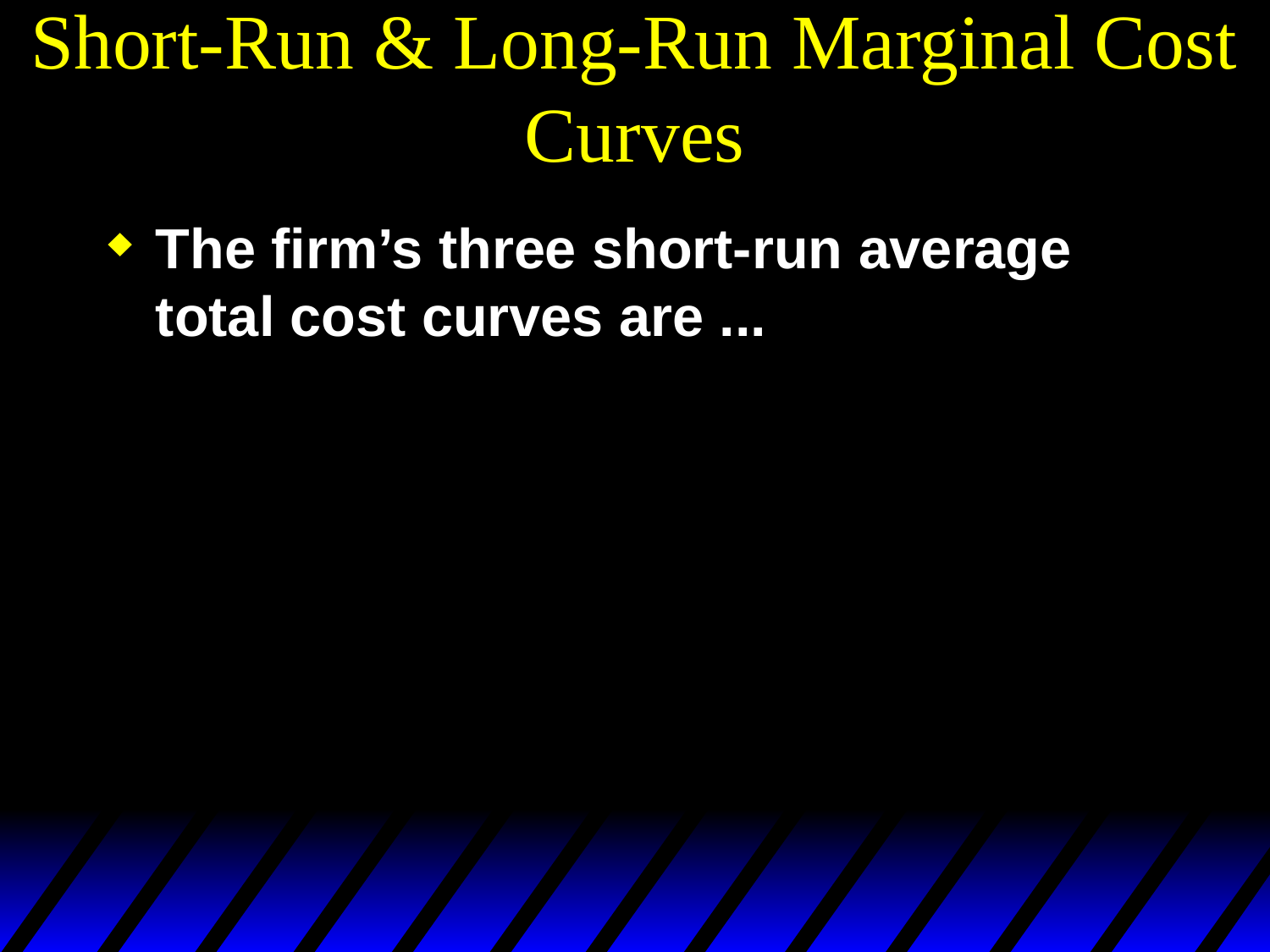

# Short-Run & Long-Run Marginal Cost Curves
The firm’s three short-run average total cost curves are ...